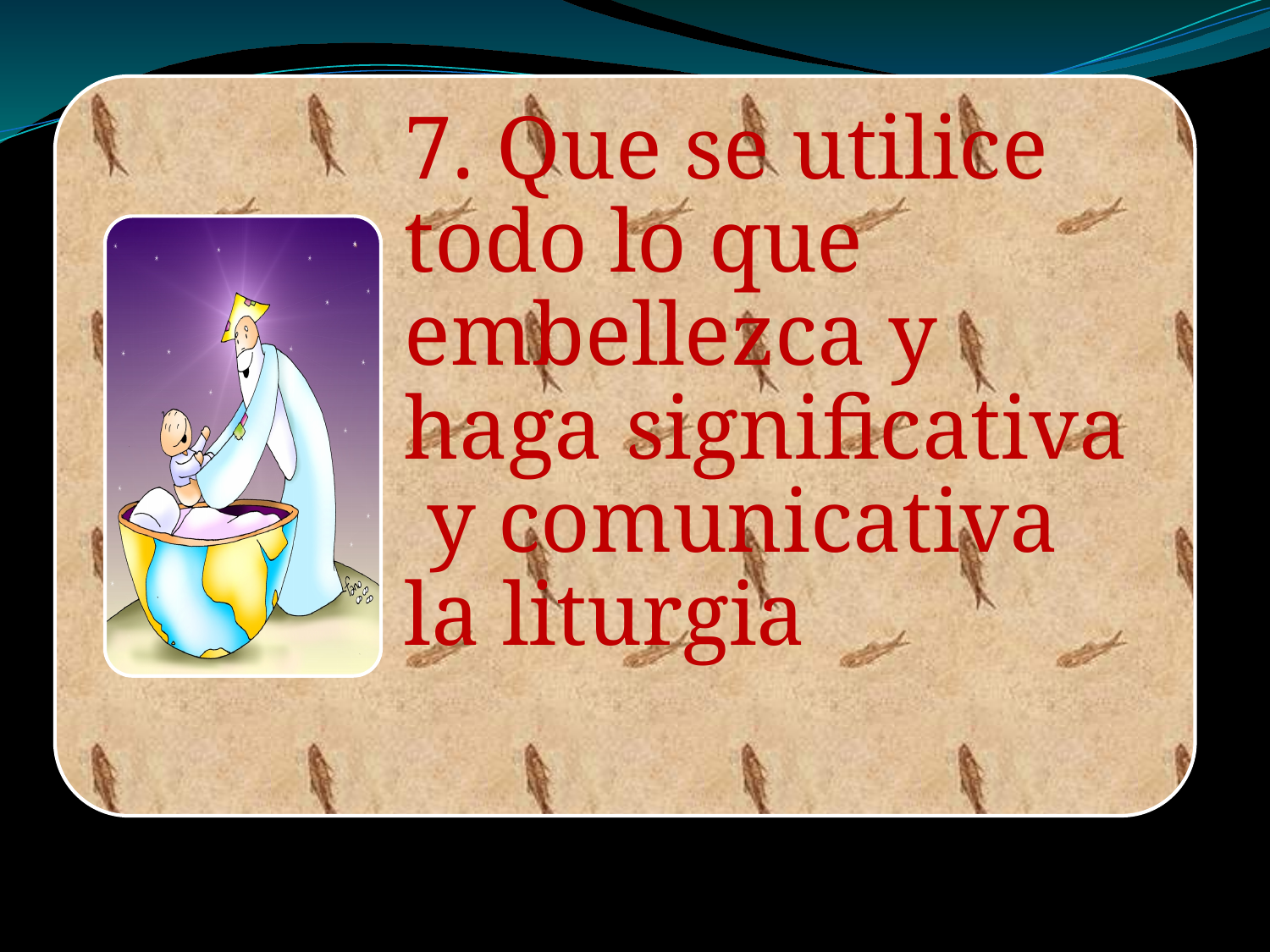

7. Que se utilice todo lo que embellezca y haga significativa  y comunicativa la liturgia